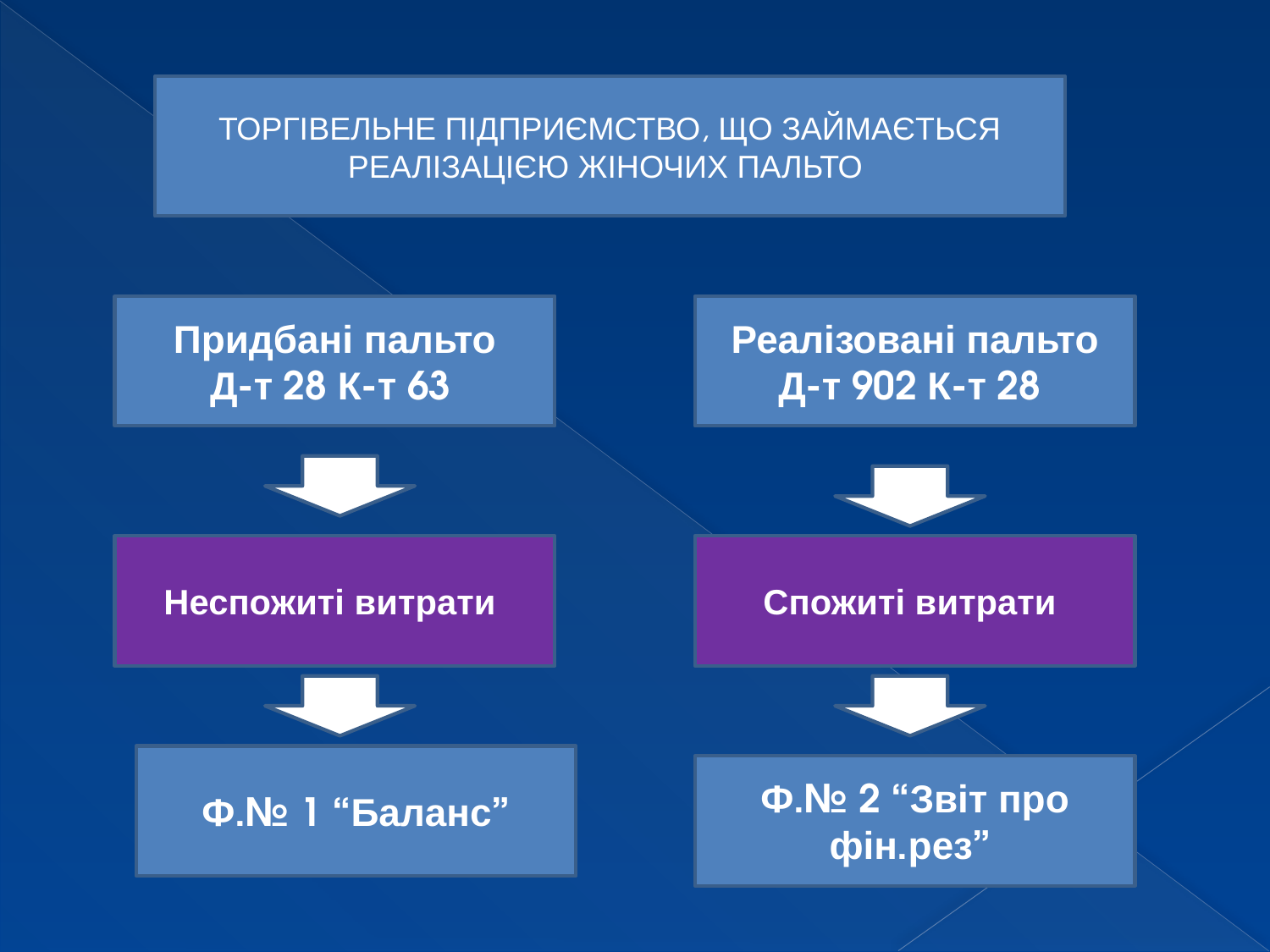

ТОРГІВЕЛЬНЕ ПІДПРИЄМСТВО, ЩО ЗАЙМАЄТЬСЯ РЕАЛІЗАЦІЄЮ ЖІНОЧИХ ПАЛЬТО
Придбані пальто
Д-т 28 К-т 63
Реалізовані пальто
Д-т 902 К-т 28

Неспожиті витрати
Спожиті витрати

Ф.№ 1 “Баланс”
Ф.№ 2 “Звіт про фін.рез”